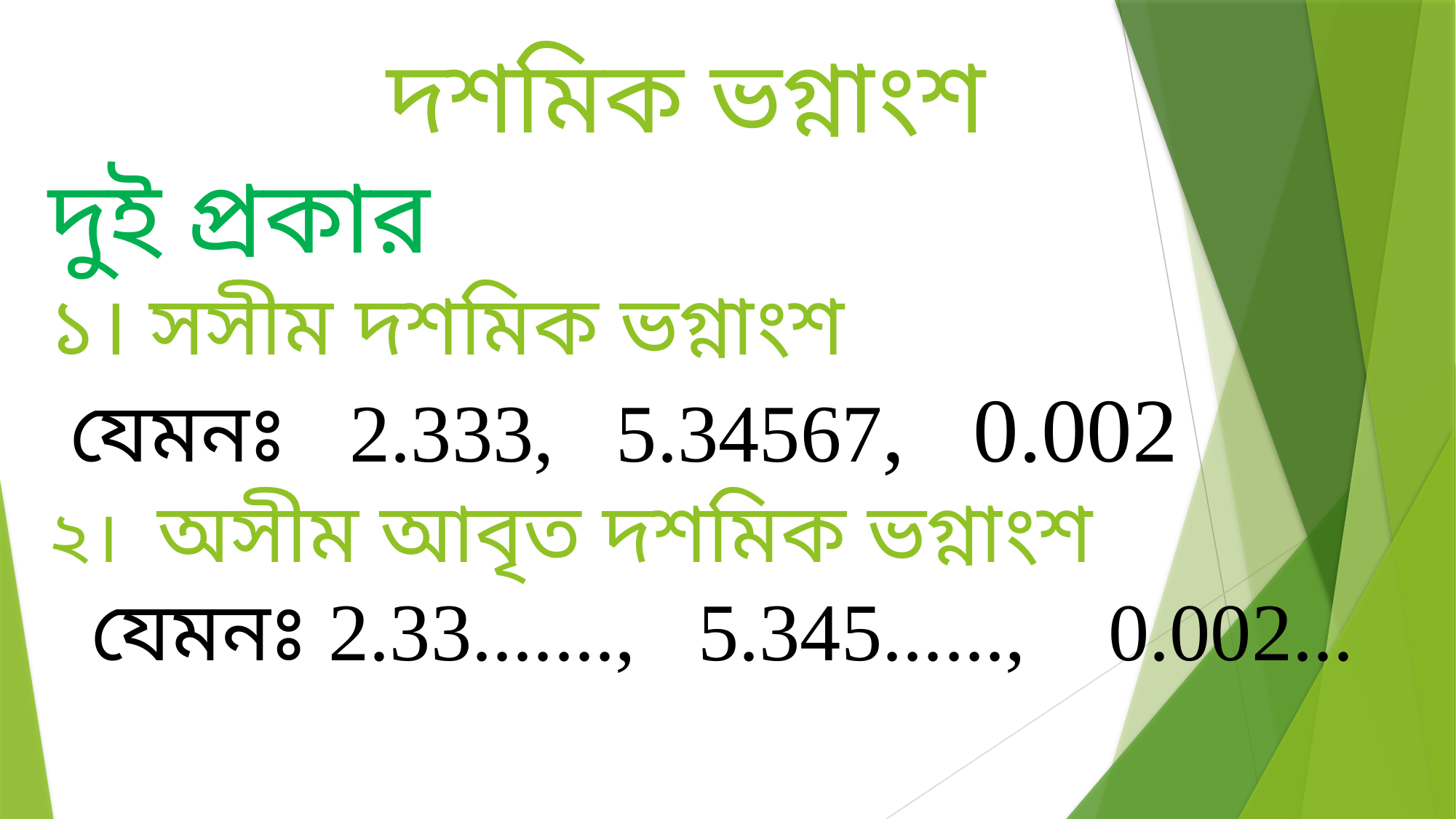

দশমিক ভগ্নাংশ
দুই প্রকার
১। সসীম দশমিক ভগ্নাংশ
 যেমনঃ   2.333,   5.34567,   0.002
২।  অসীম আবৃত দশমিক ভগ্নাংশ
  যেমনঃ 2.33.......,   5.345......,    0.002...